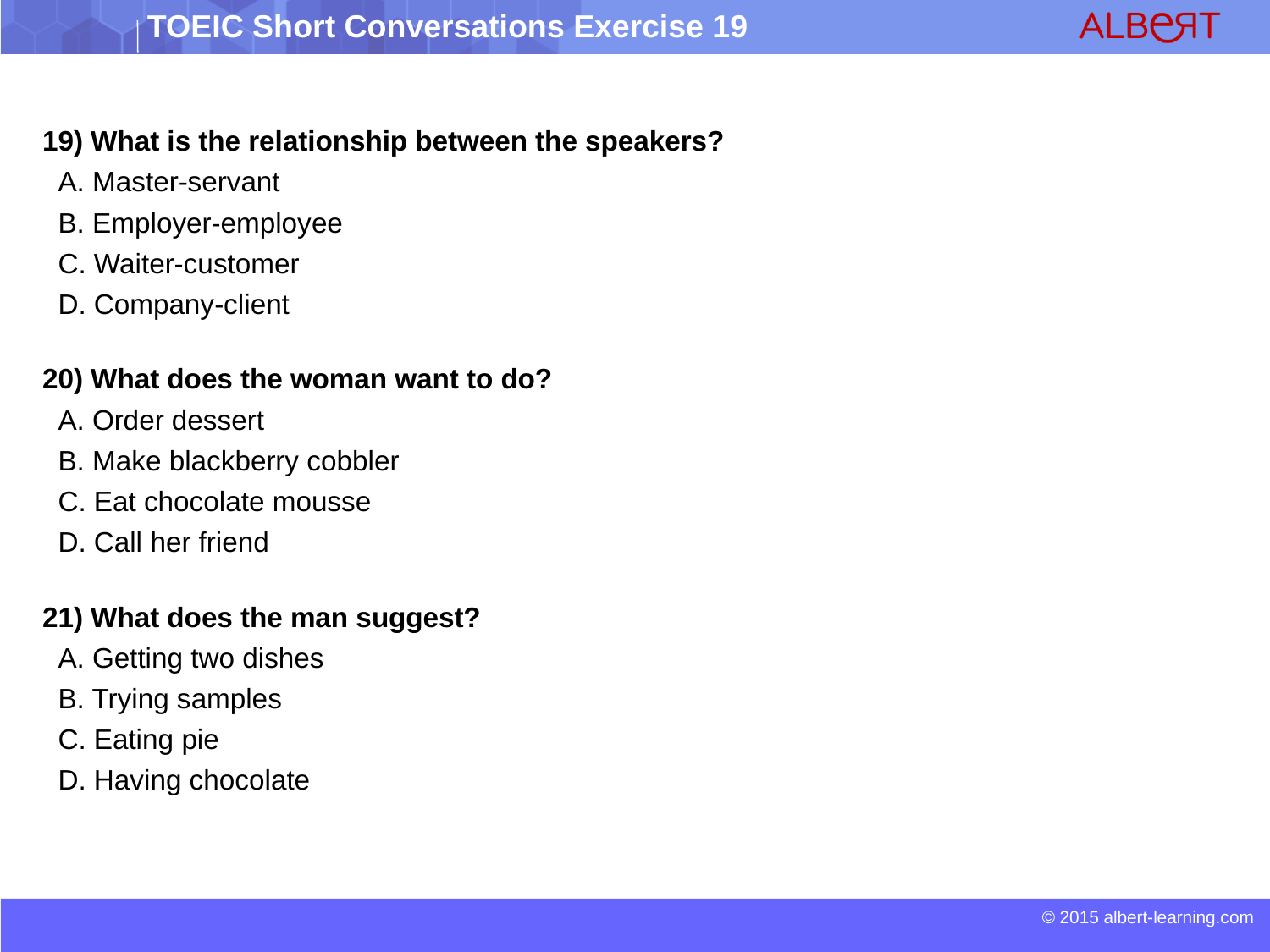

19) What is the relationship between the speakers?
  A. Master-servant
  B. Employer-employee
  C. Waiter-customer
  D. Company-client
20) What does the woman want to do?
  A. Order dessert
  B. Make blackberry cobbler
  C. Eat chocolate mousse
  D. Call her friend
21) What does the man suggest?
  A. Getting two dishes
  B. Trying samples
  C. Eating pie
  D. Having chocolate